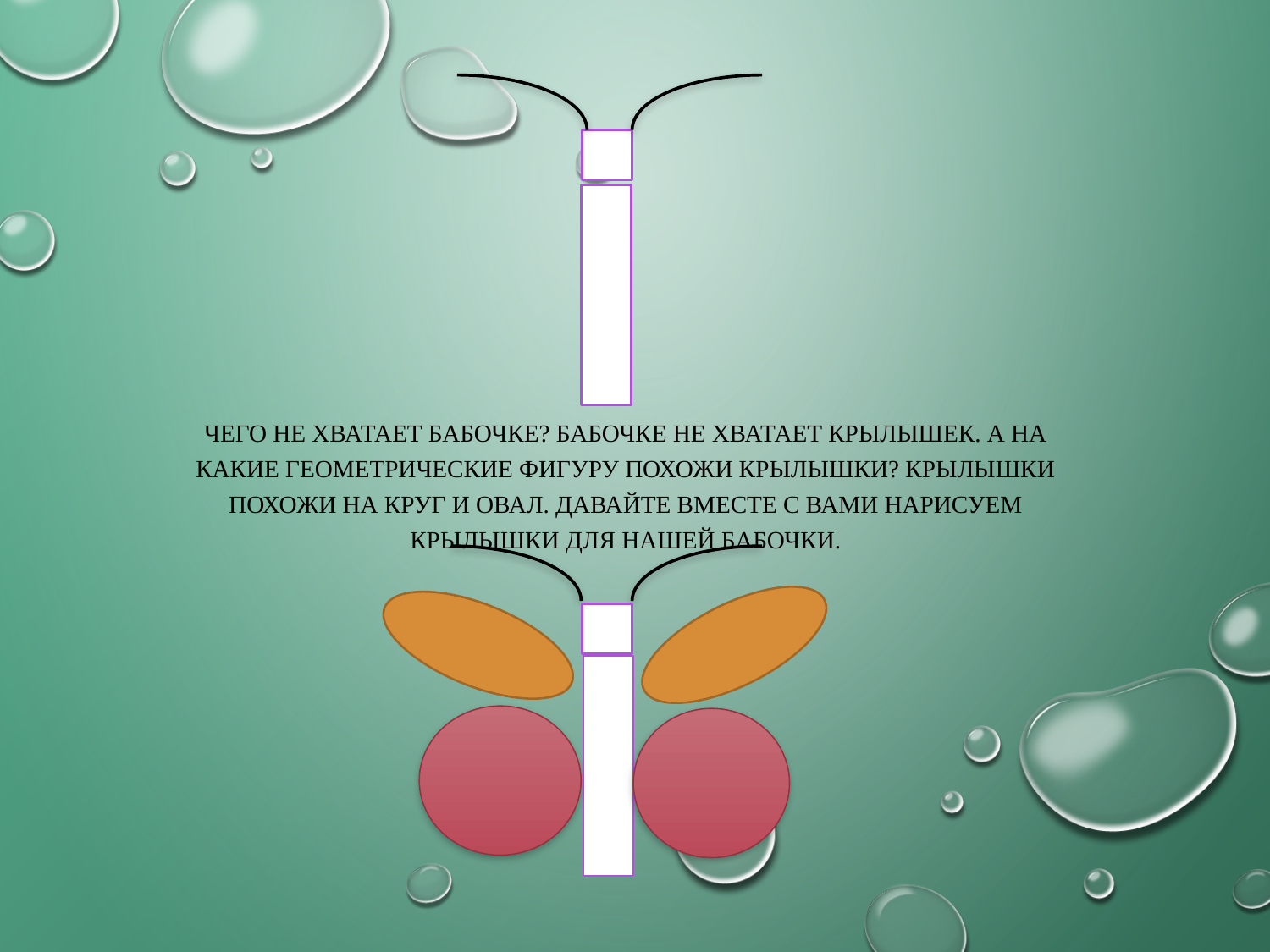

Чего не хватает бабочке? Бабочке не хватает крылышек. А на какие геометрические фигуру похожи крылышки? Крылышки похожи на круг и овал. Давайте вместе с вами нарисуем крылышки для нашей бабочки.